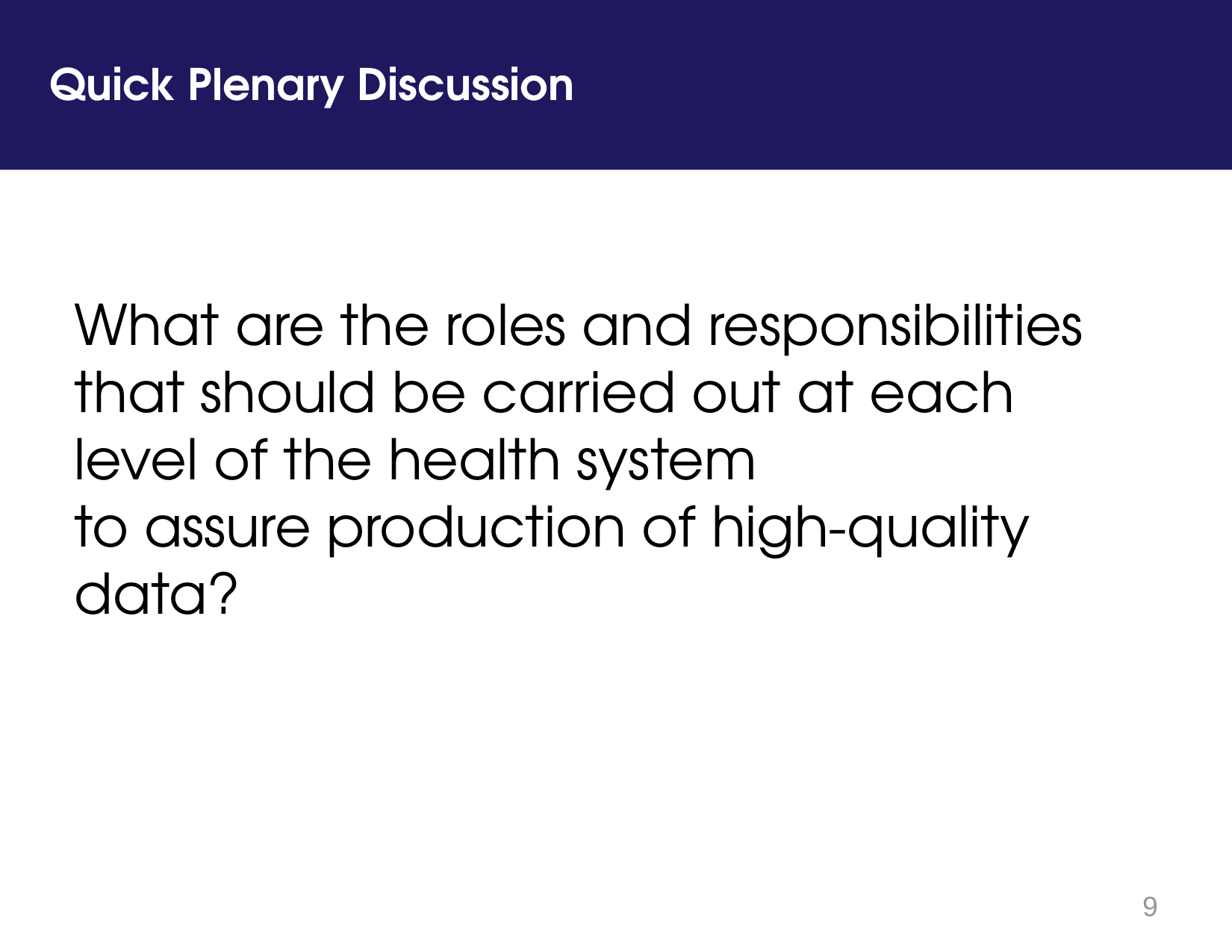

Quick Plenary Discussion
What are the roles and responsibilities that should be carried out at each level of the health system
to assure production of high-quality data?
9